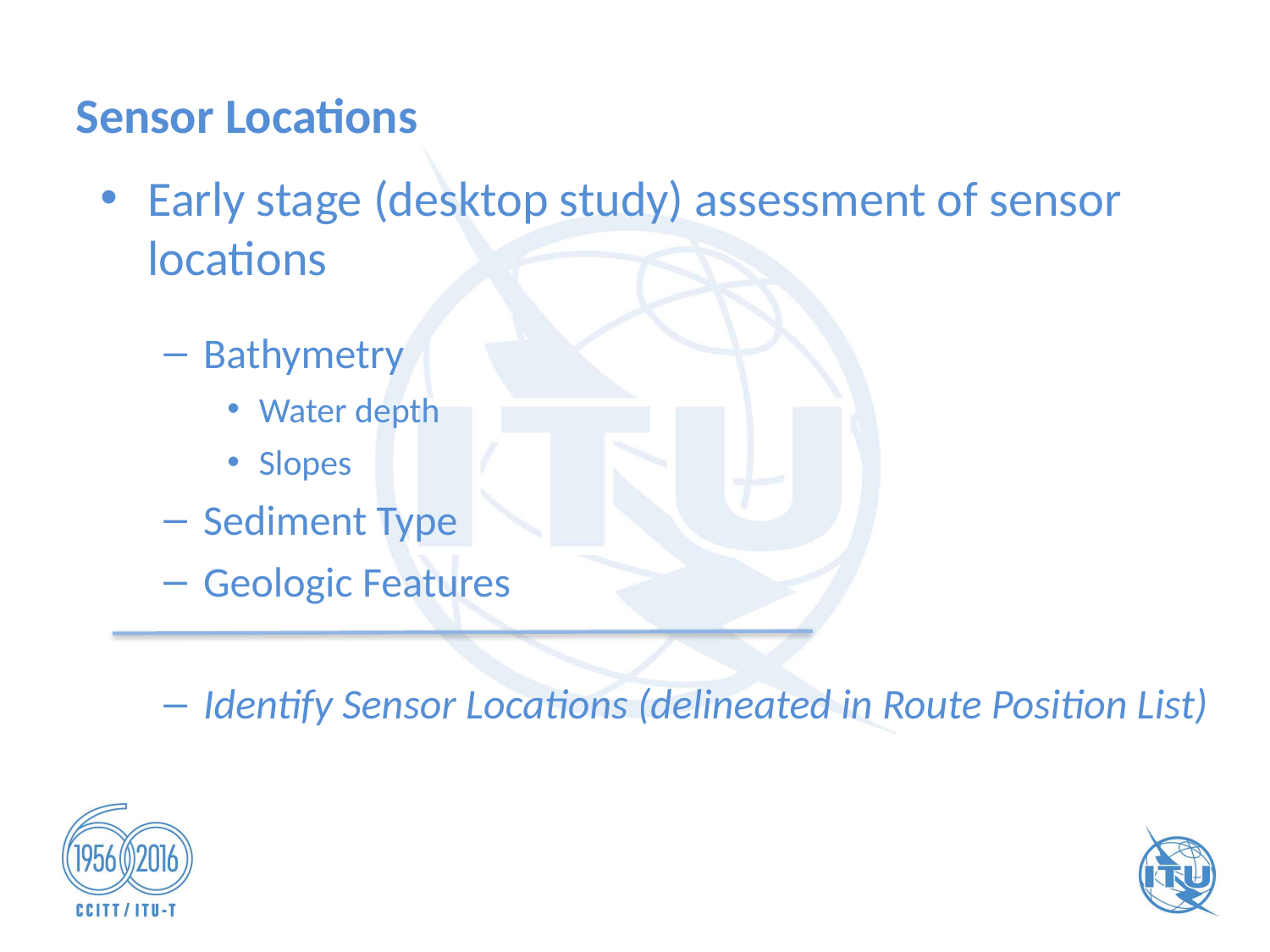

Sensor Locations
Early stage (desktop study) assessment of sensor locations

Bathymetry
Water depth
Slopes
Sediment Type
Geologic Features

Identify Sensor Locations (delineated in Route Position List)